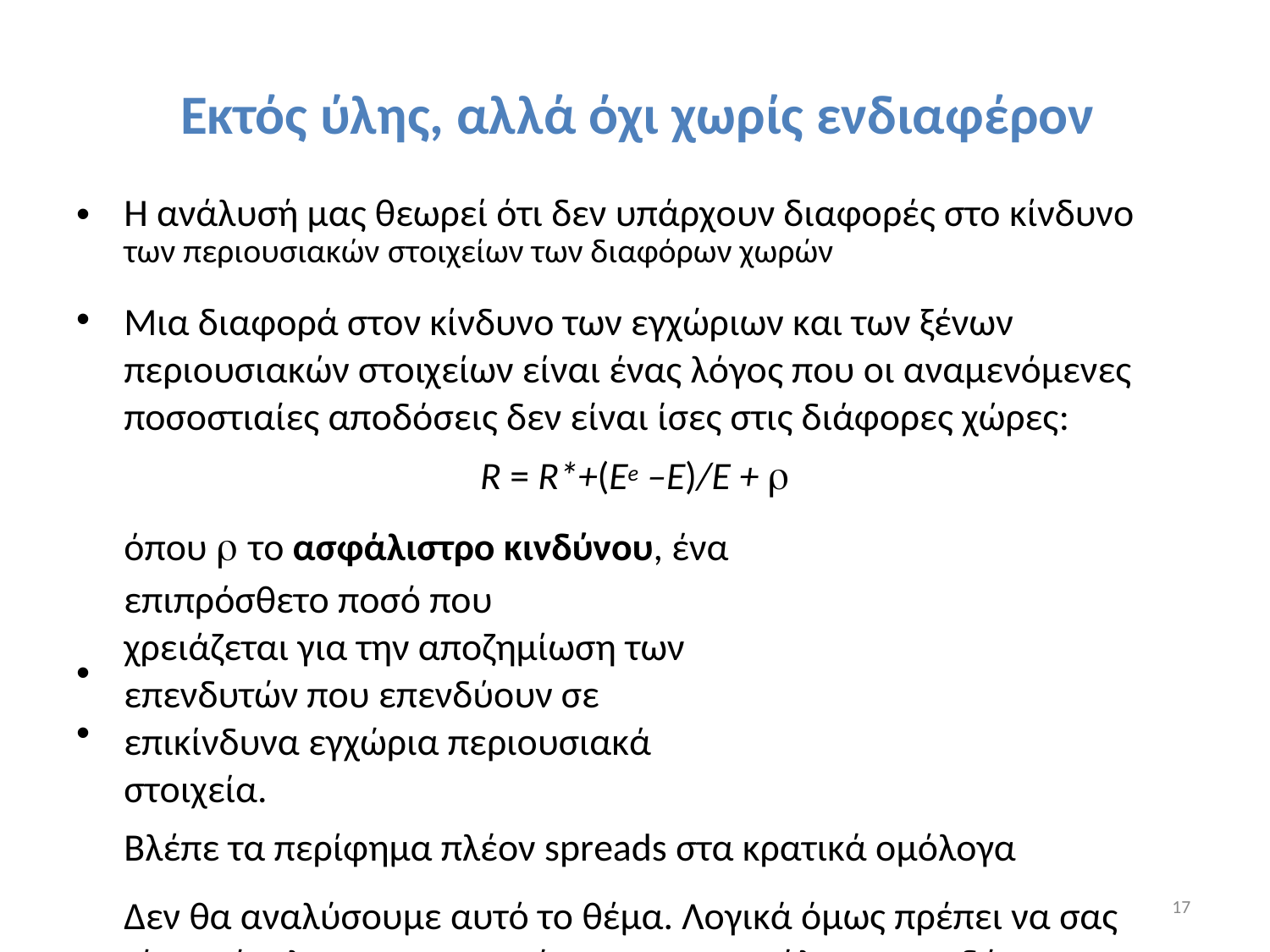

Εκτός ύλης, αλλά όχι χωρίς ενδιαφέρον
Η ανάλυσή μας θεωρεί ότι δεν υπάρχουν διαφορές στο κίνδυνο
των περιουσιακών στοιχείων των διαφόρων χωρών
Μια διαφορά στον κίνδυνο των εγχώριων και των ξένων
περιουσιακών στοιχείων είναι ένας λόγος που οι αναμενόμενες
ποσοστιαίες αποδόσεις δεν είναι ίσες στις διάφορες χώρες:
R = R*+(Ee –E)/E + ρ
όπου ρ το ασφάλιστρο κινδύνου, ένα επιπρόσθετο ποσό που
χρειάζεται για την αποζημίωση των επενδυτών που επενδύουν σε
επικίνδυνα εγχώρια περιουσιακά στοιχεία.
Βλέπε τα περίφημα πλέον spreads στα κρατικά ομόλογα
Δεν θα αναλύσουμε αυτό το θέμα. Λογικά όμως πρέπει να σας
είναι εύκολο να φανταστείτε πως τα ασφάλιστρα κινδύνου
αλλάζουν τη διαγραμματική απεικόνιση της αγοράς
συναλλάγματος
•
•
•
•
17